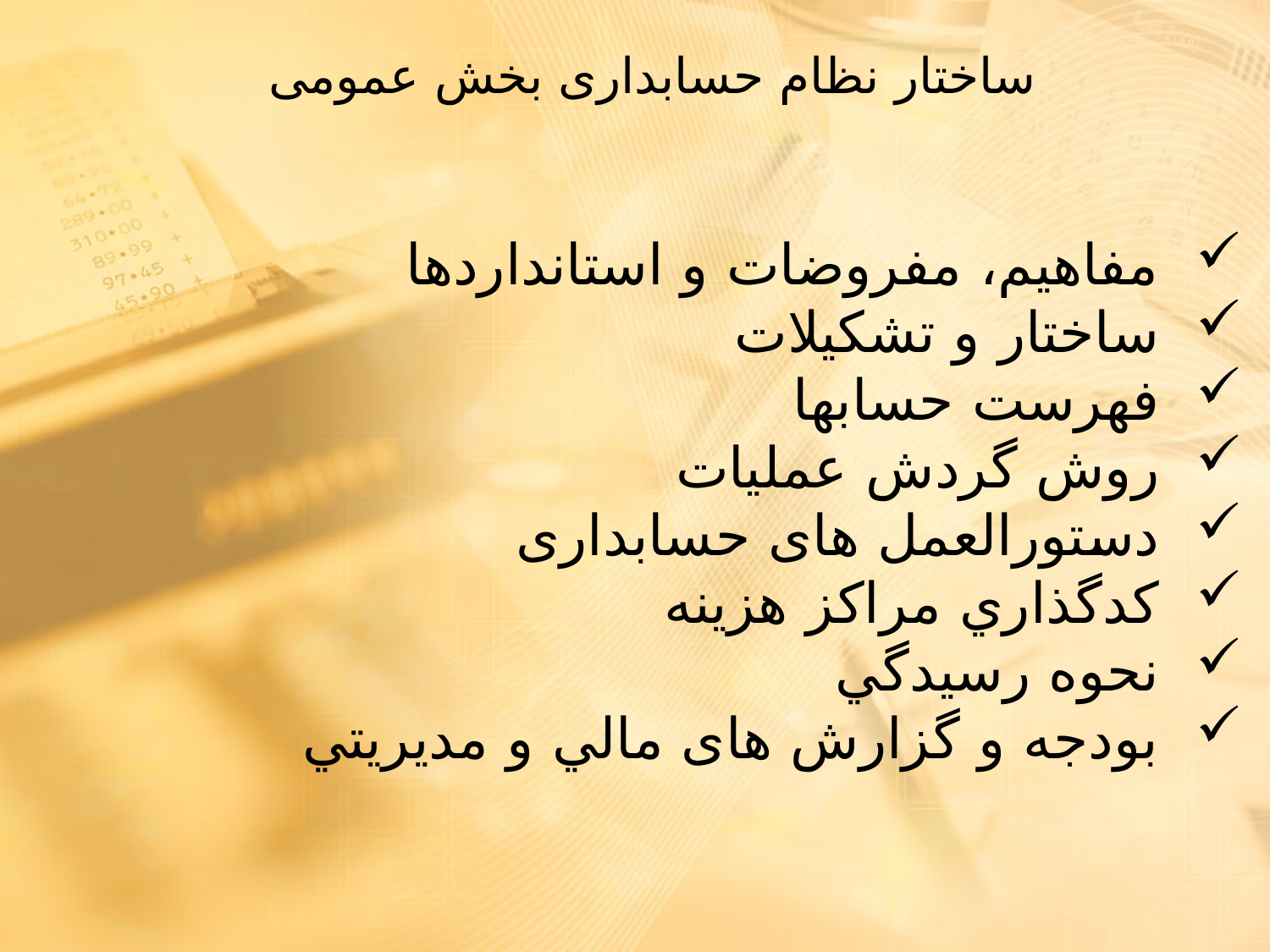

ساختار نظام حسابداری بخش عمومی
  مفاهيم، مفروضات و استانداردها
  ساختار و تشكيلات
  فهرست حسابها
  روش گردش عمليات
  دستورالعمل های حسابداری
  كدگذاري مراكز هزينه
  نحوه رسيدگي
  بودجه و گزارش های مالي و مديريتي